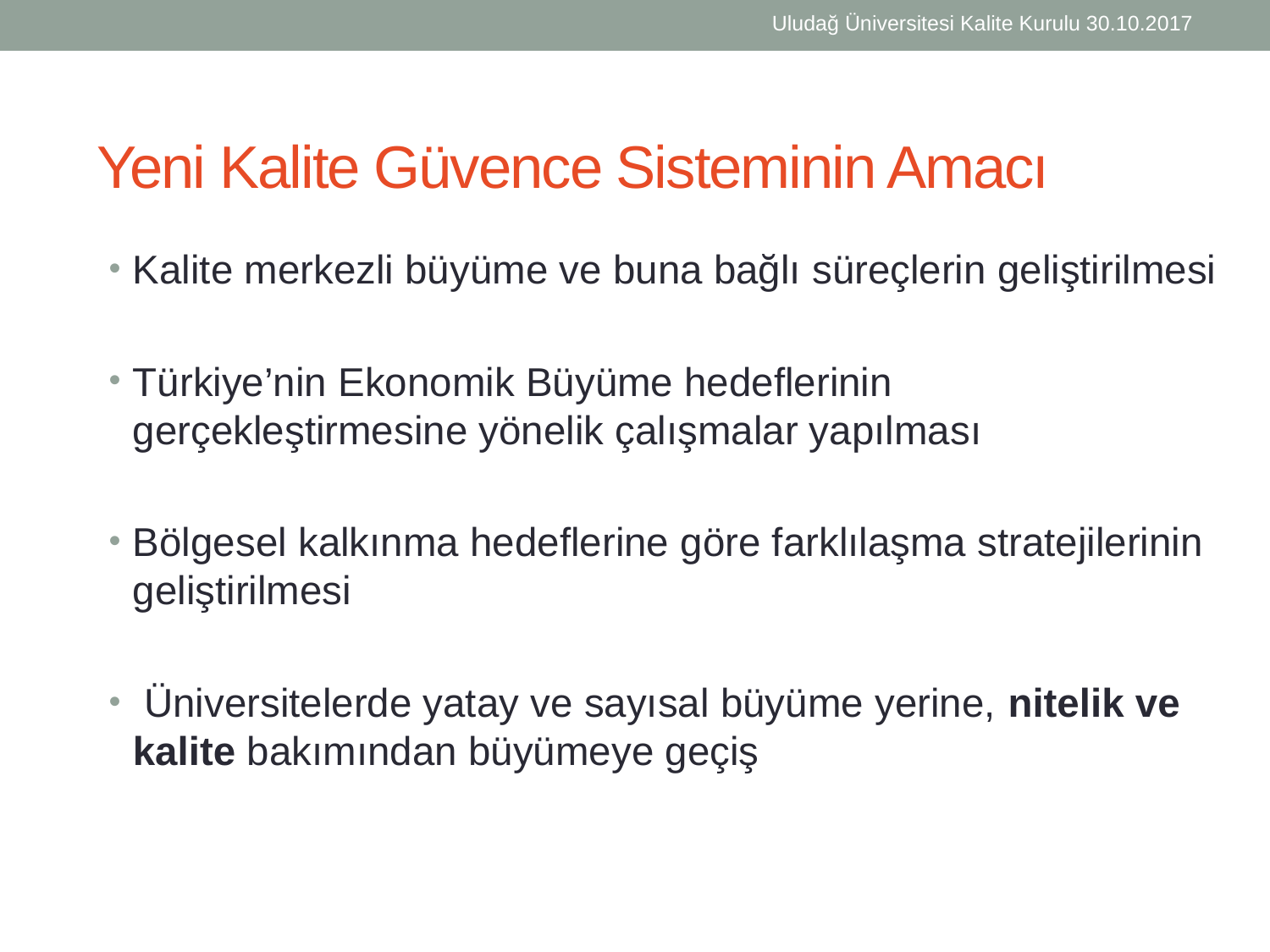

Uludağ Üniversitesi Kalite Kurulu 30.10.2017
Yeni Kalite Güvence Sisteminin Amacı
Kalite merkezli büyüme ve buna bağlı süreçlerin geliştirilmesi

Türkiye’nin Ekonomik Büyüme hedeflerinin gerçekleştirmesine yönelik çalışmalar yapılması

Bölgesel kalkınma hedeflerine göre farklılaşma stratejilerinin geliştirilmesi

 Üniversitelerde yatay ve sayısal büyüme yerine, nitelik ve kalite bakımından büyümeye geçiş